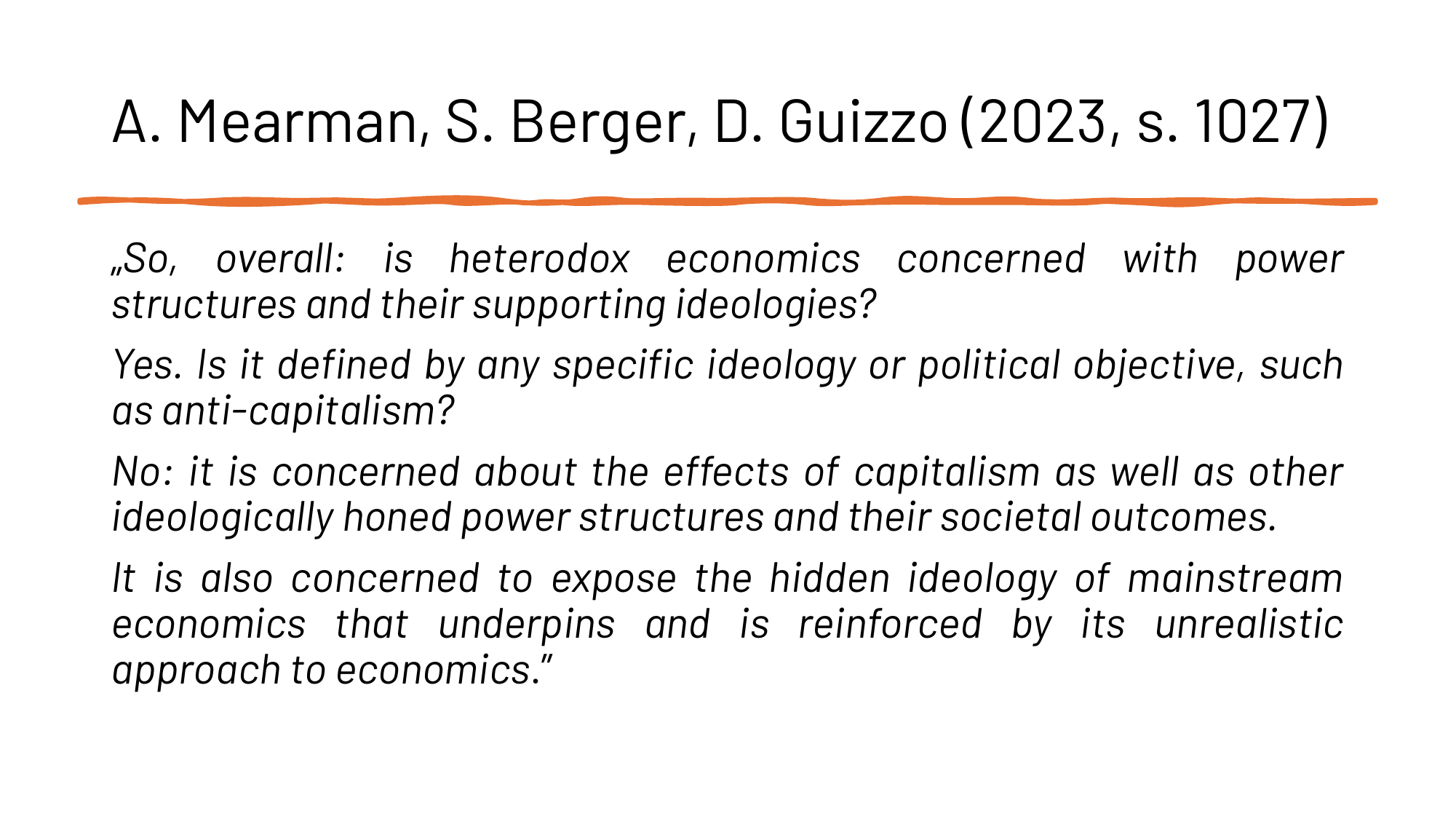

# A. Mearman, S. Berger, D. Guizzo (2023, s. 1027)

„So, overall: is heterodox economics concerned with power structures and their supporting ideologies?
Yes. Is it defined by any specific ideology or political objective, such as anti-capitalism?
No: it is concerned about the effects of capitalism as well as other ideologically honed power structures and their societal outcomes.
It is also concerned to expose the hidden ideology of mainstream economics that underpins and is reinforced by its unrealistic approach to economics.”